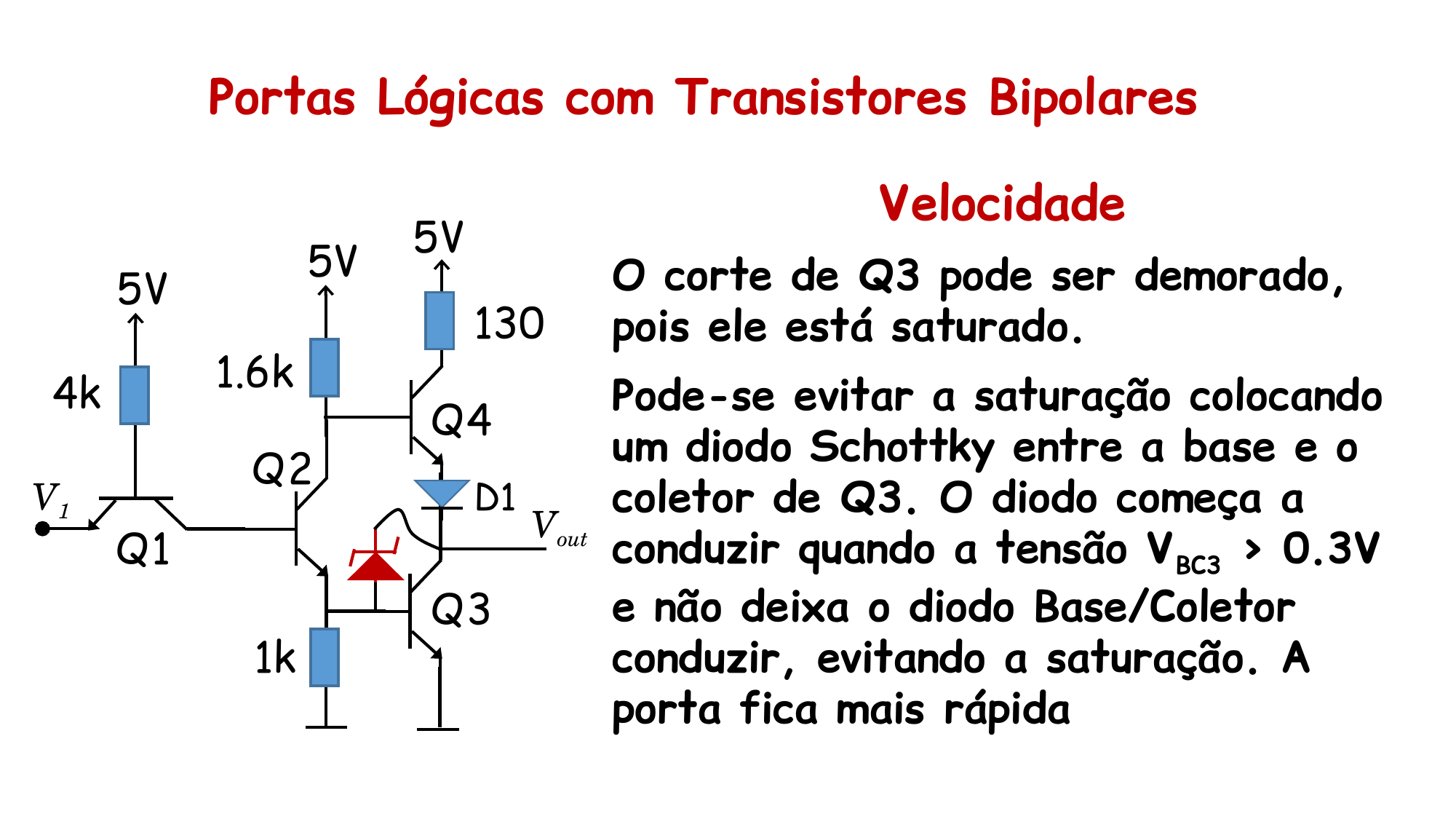

Portas Lógicas com Transistores Bipolares
Velocidade
O corte de Q3 pode ser demorado, pois ele está saturado.
Pode-se evitar a saturação colocando um diodo Schottky entre a base e o coletor de Q3. O diodo começa a conduzir quando a tensão VBC3 > 0.3V e não deixa o diodo Base/Coletor conduzir, evitando a saturação. A porta fica mais rápida
5V
5V
5V
130

1.6k

4k

Q4
Q2
D1
V1

Vout

Q1

Q3
1k

862